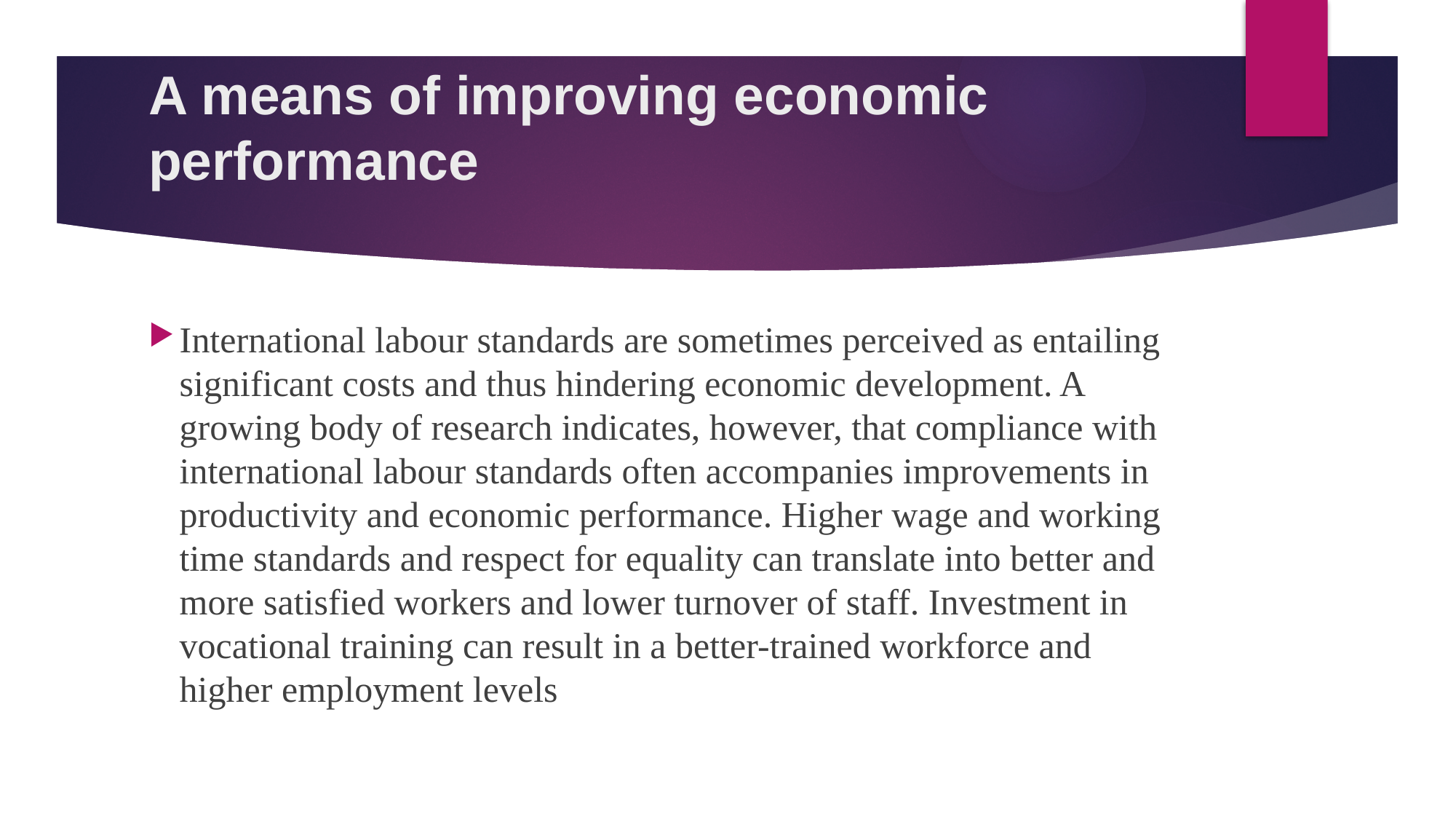

# A means of improving economic performance
International labour standards are sometimes perceived as entailing significant costs and thus hindering economic development. A growing body of research indicates, however, that compliance with international labour standards often accompanies improvements in productivity and economic performance. Higher wage and working time standards and respect for equality can translate into better and more satisfied workers and lower turnover of staff. Investment in vocational training can result in a better-trained workforce and higher employment levels